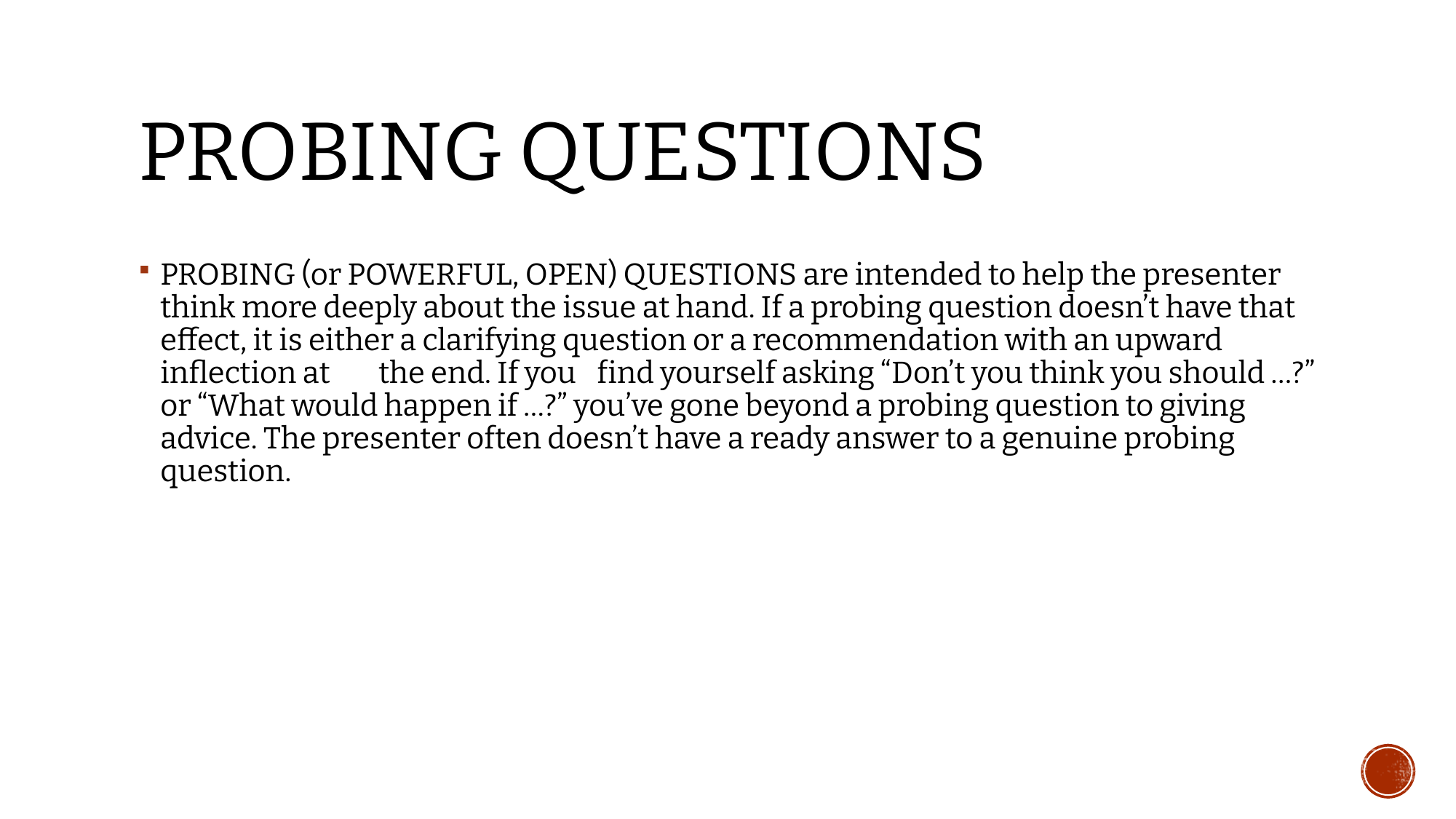

# Probing questions
PROBING (or POWERFUL, OPEN) QUESTIONS are intended to help the presenter think more deeply about the issue at hand. If a probing question doesn’t have that effect, it is either a clarifying question or a recommendation with an upward inflection at	the end. If you	find yourself asking “Don’t you think you should …?” or “What would happen if …?” you’ve gone beyond a probing question to giving advice. The presenter often doesn’t have a ready answer to a genuine probing question.